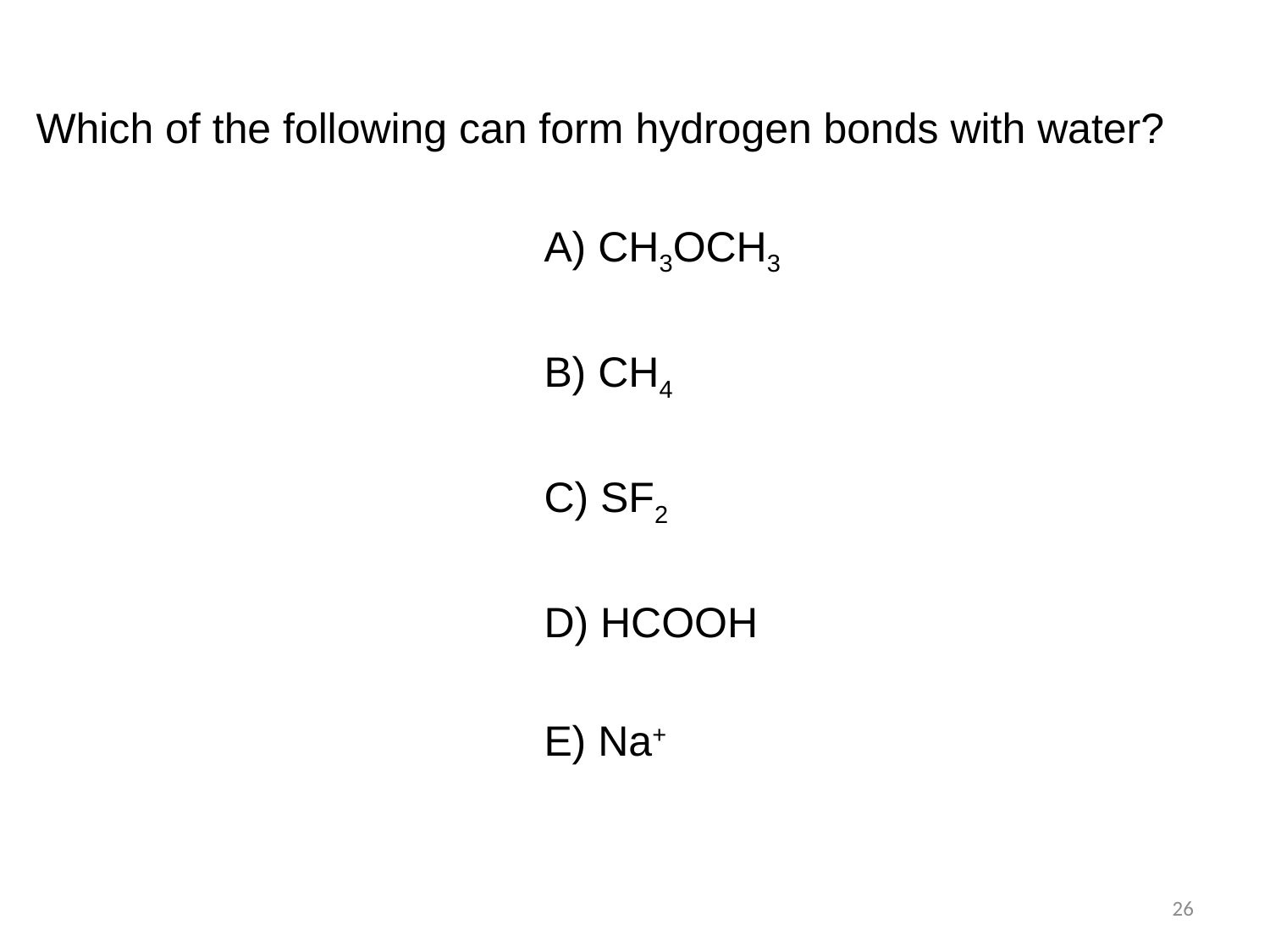

Which of the following can form hydrogen bonds with water?

A) CH3OCH3

B) CH4

C) SF2

D) HCOOH

E) Na+
26